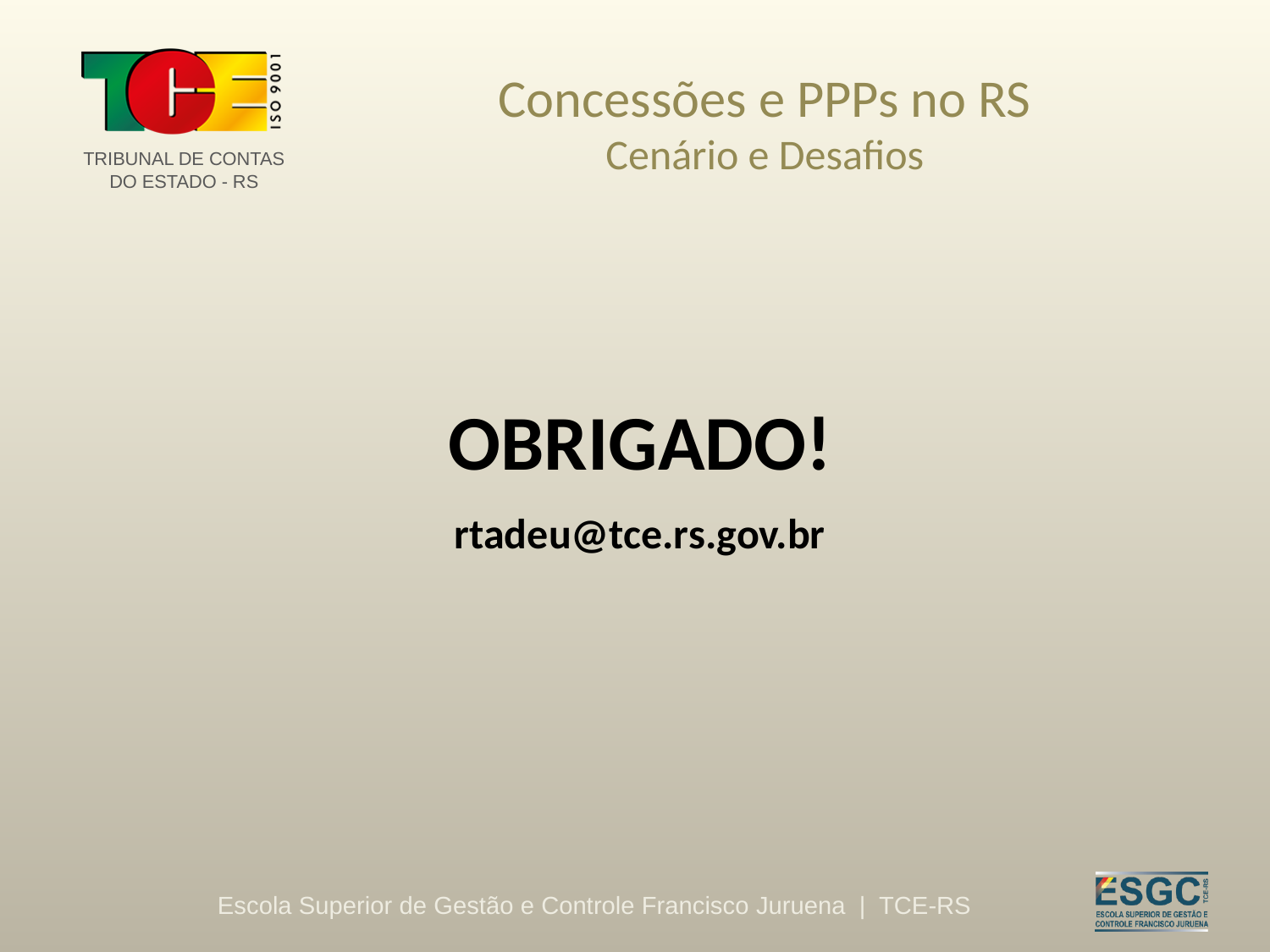

# Concessões e PPPs no RS Cenário e Desafios

OBRIGADO!
rtadeu@tce.rs.gov.br